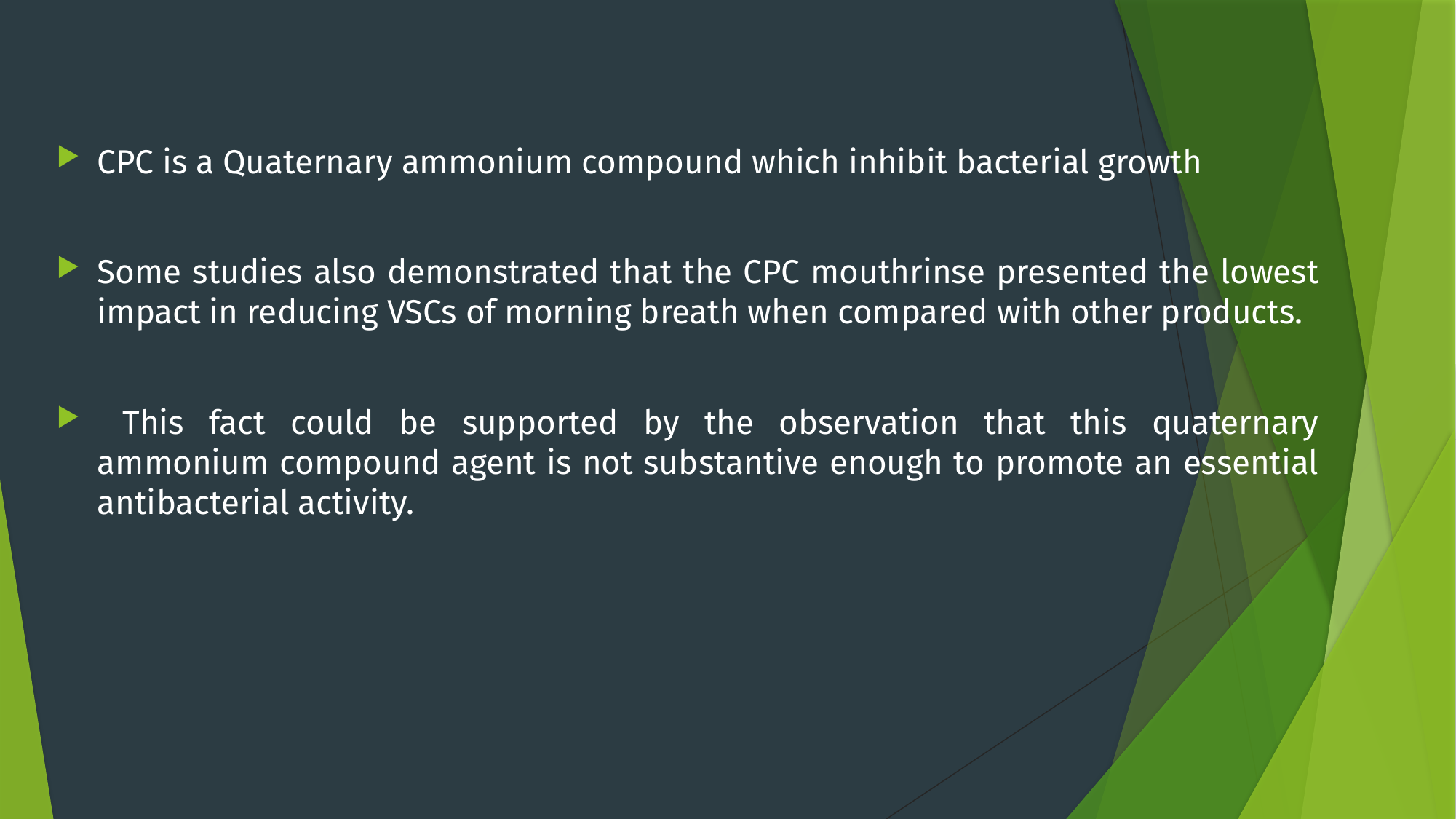

#
CPC is a Quaternary ammonium compound which inhibit bacterial growth

Some studies also demonstrated that the CPC mouthrinse presented the lowest impact in reducing VSCs of morning breath when compared with other products.

 This fact could be supported by the observation that this quaternary ammonium compound agent is not substantive enough to promote an essential antibacterial activity.